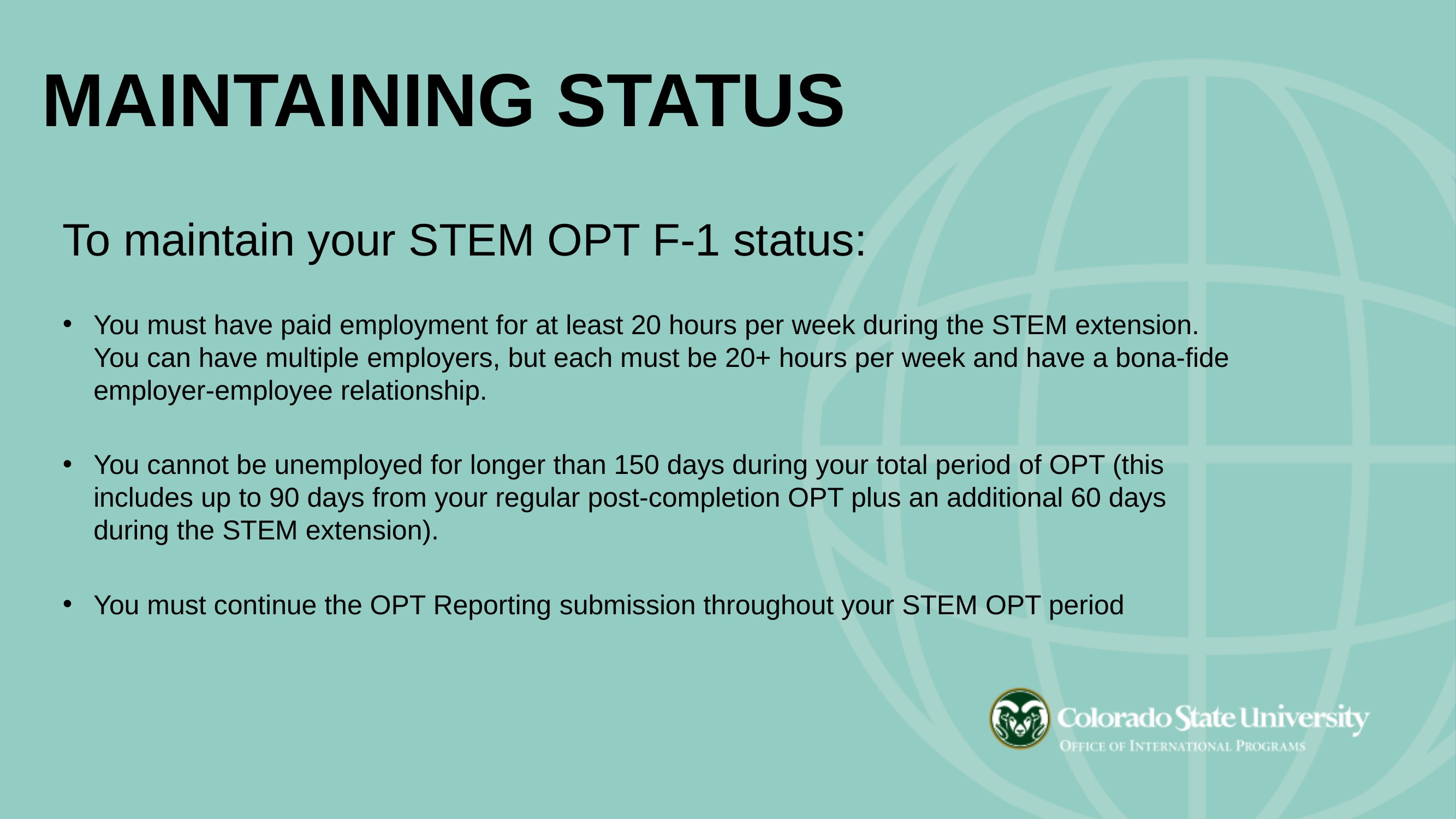

MAINTAINING STATUS

To maintain your STEM OPT F-1 status:

You must have paid employment for at least 20 hours per week during the STEM extension. You can have multiple employers, but each must be 20+ hours per week and have a bona-fide employer-employee relationship.

You cannot be unemployed for longer than 150 days during your total period of OPT (this includes up to 90 days from your regular post-completion OPT plus an additional 60 days during the STEM extension).

You must continue the OPT Reporting submission throughout your STEM OPT period